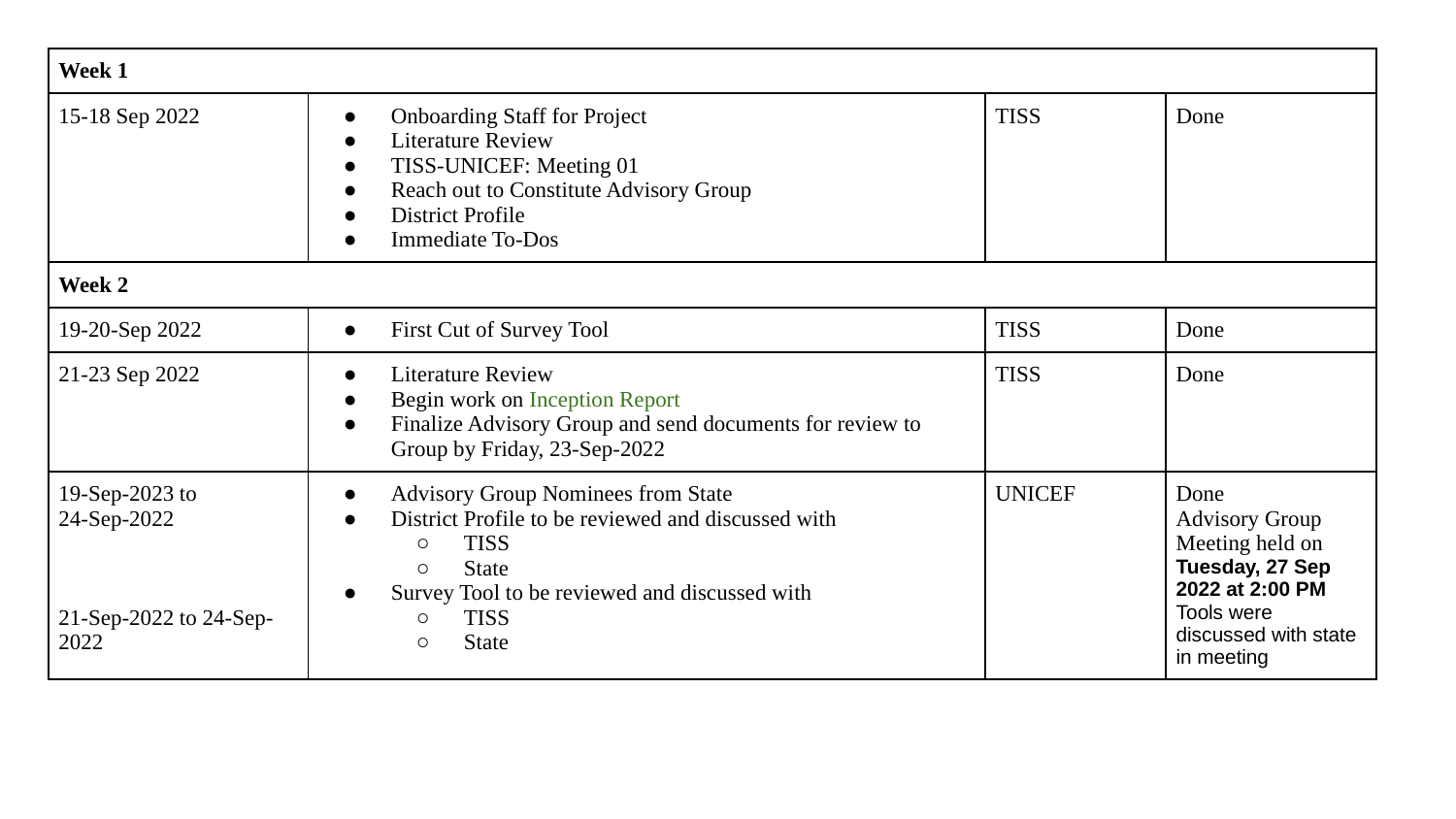

| Week 1 |  |  |  |
| --- | --- | --- | --- |
| 15-18 Sep 2022 | Onboarding Staff for Project Literature Review TISS-UNICEF: Meeting 01 Reach out to Constitute Advisory Group District Profile Immediate To-Dos | TISS | Done |
| Week 2 |  |  |  |
| 19-20-Sep 2022 | First Cut of Survey Tool | TISS | Done |
| 21-23 Sep 2022 | Literature Review Begin work on Inception Report Finalize Advisory Group and send documents for review to Group by Friday, 23-Sep-2022 | TISS | Done |
| 19-Sep-2023 to 24-Sep-2022 21-Sep-2022 to 24-Sep-2022 | Advisory Group Nominees from State District Profile to be reviewed and discussed with TISS State Survey Tool to be reviewed and discussed with TISS State | UNICEF | Done Advisory Group Meeting held on Tuesday, 27 Sep 2022 at 2:00 PM Tools were discussed with state in meeting |